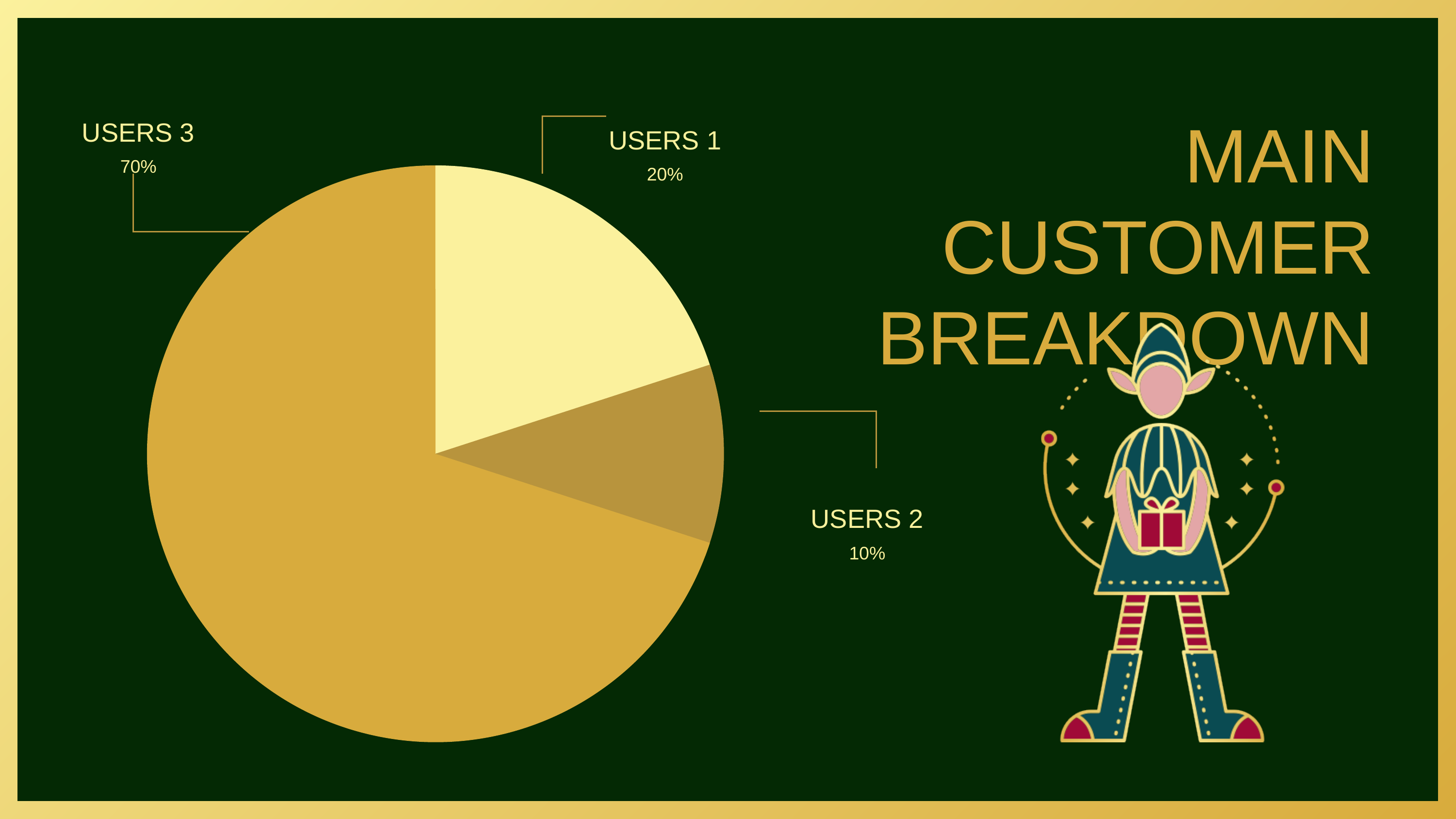

USERS 3
USERS 1
MAIN CUSTOMER BREAKDOWN
70%
20%

USERS 2
10%